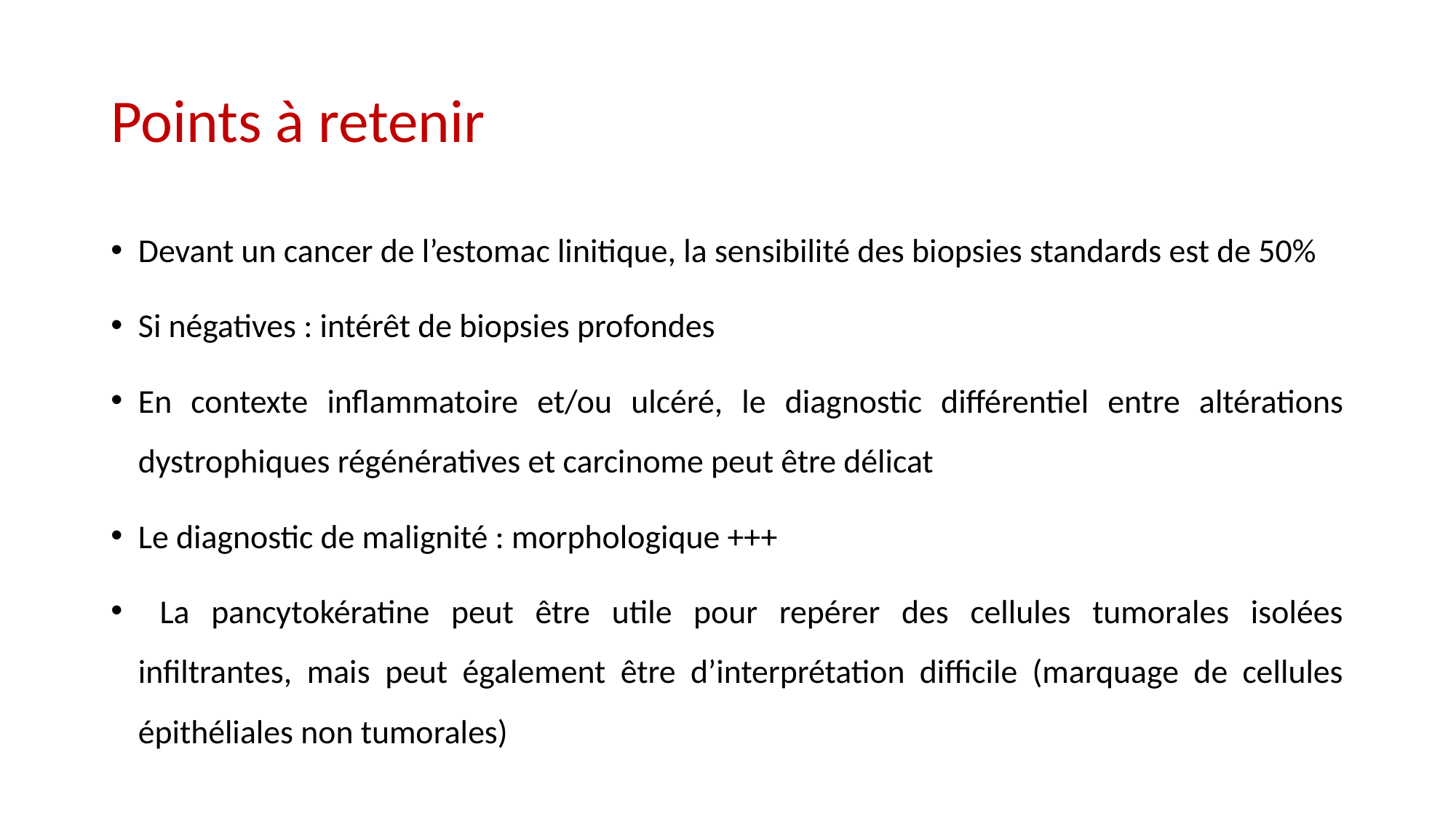

# Points à retenir
Devant un cancer de l’estomac linitique, la sensibilité des biopsies standards est de 50%
Si négatives : intérêt de biopsies profondes
En contexte inflammatoire et/ou ulcéré, le diagnostic différentiel entre altérations dystrophiques régénératives et carcinome peut être délicat
Le diagnostic de malignité : morphologique +++
 La pancytokératine peut être utile pour repérer des cellules tumorales isolées infiltrantes, mais peut également être d’interprétation difficile (marquage de cellules épithéliales non tumorales)